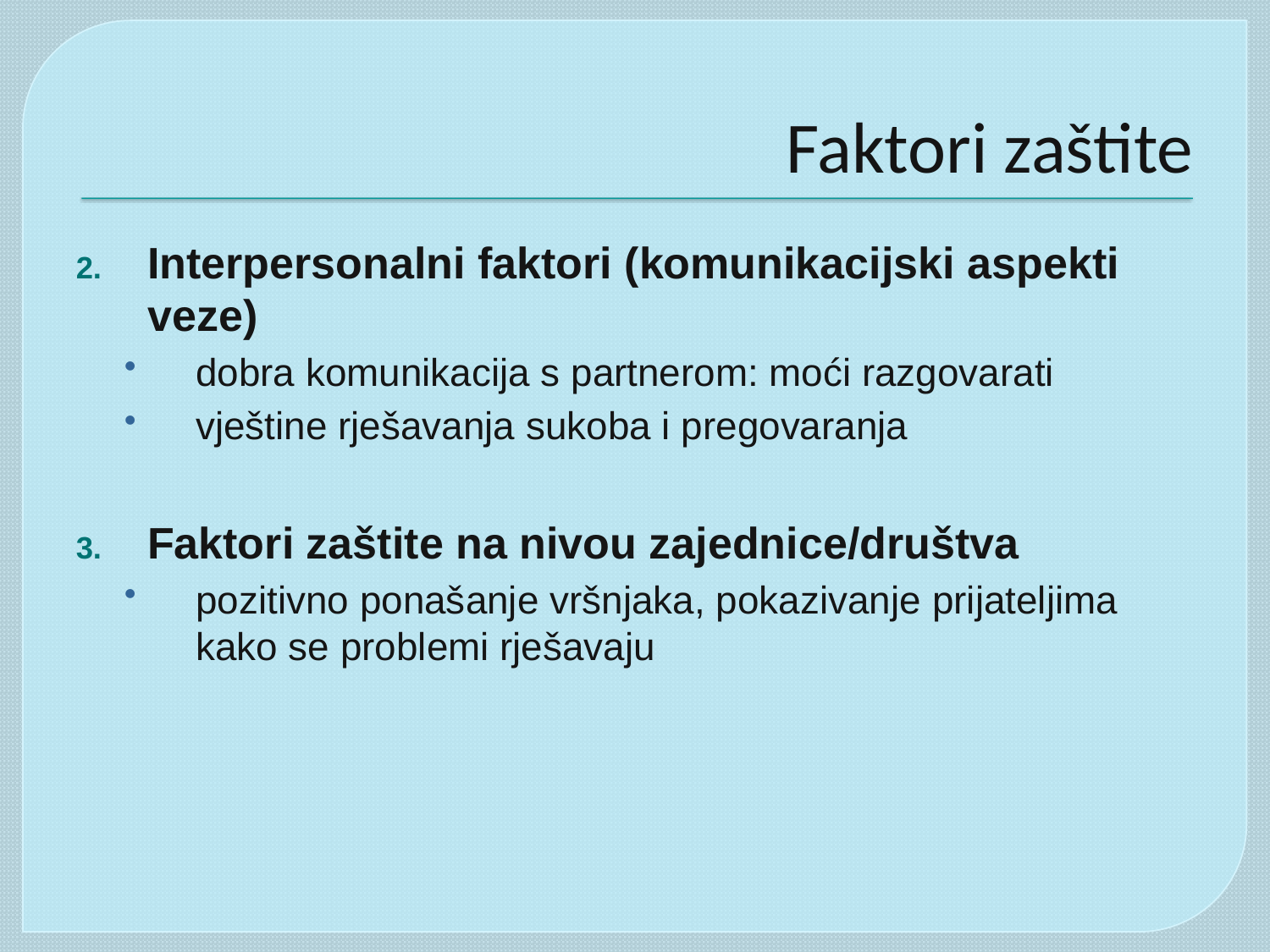

# Faktori zaštite
Interpersonalni faktori (komunikacijski aspekti veze)
dobra komunikacija s partnerom: moći razgovarati
vještine rješavanja sukoba i pregovaranja

Faktori zaštite na nivou zajednice/društva
pozitivno ponašanje vršnjaka, pokazivanje prijateljima kako se problemi rješavaju